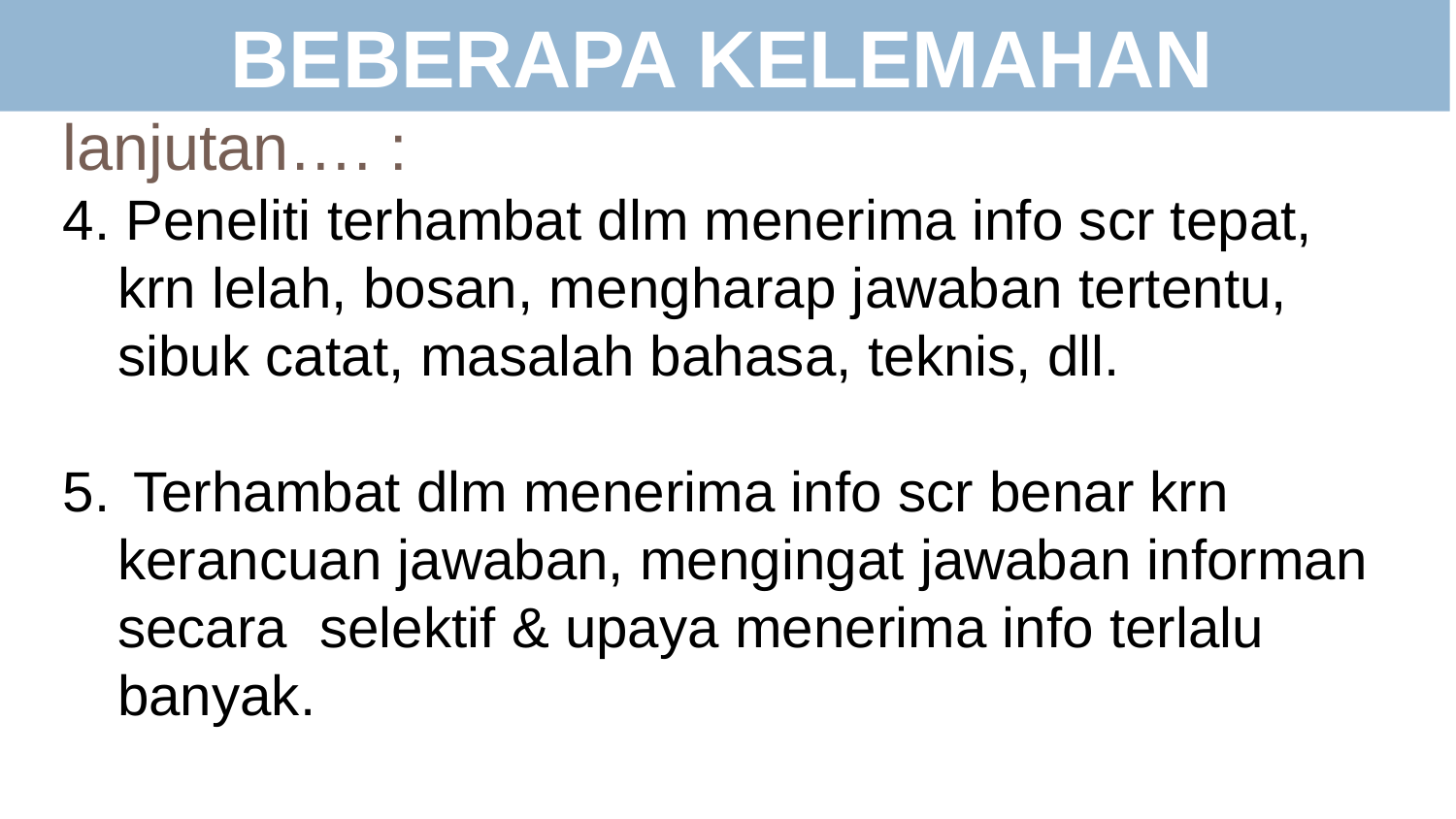

BEBERAPA KELEMAHAN
lanjutan…. :
4. Peneliti terhambat dlm menerima info scr tepat, krn lelah, bosan, mengharap jawaban tertentu, sibuk catat, masalah bahasa, teknis, dll.

 Terhambat dlm menerima info scr benar krn kerancuan jawaban, mengingat jawaban informan secara  selektif & upaya menerima info terlalu banyak.